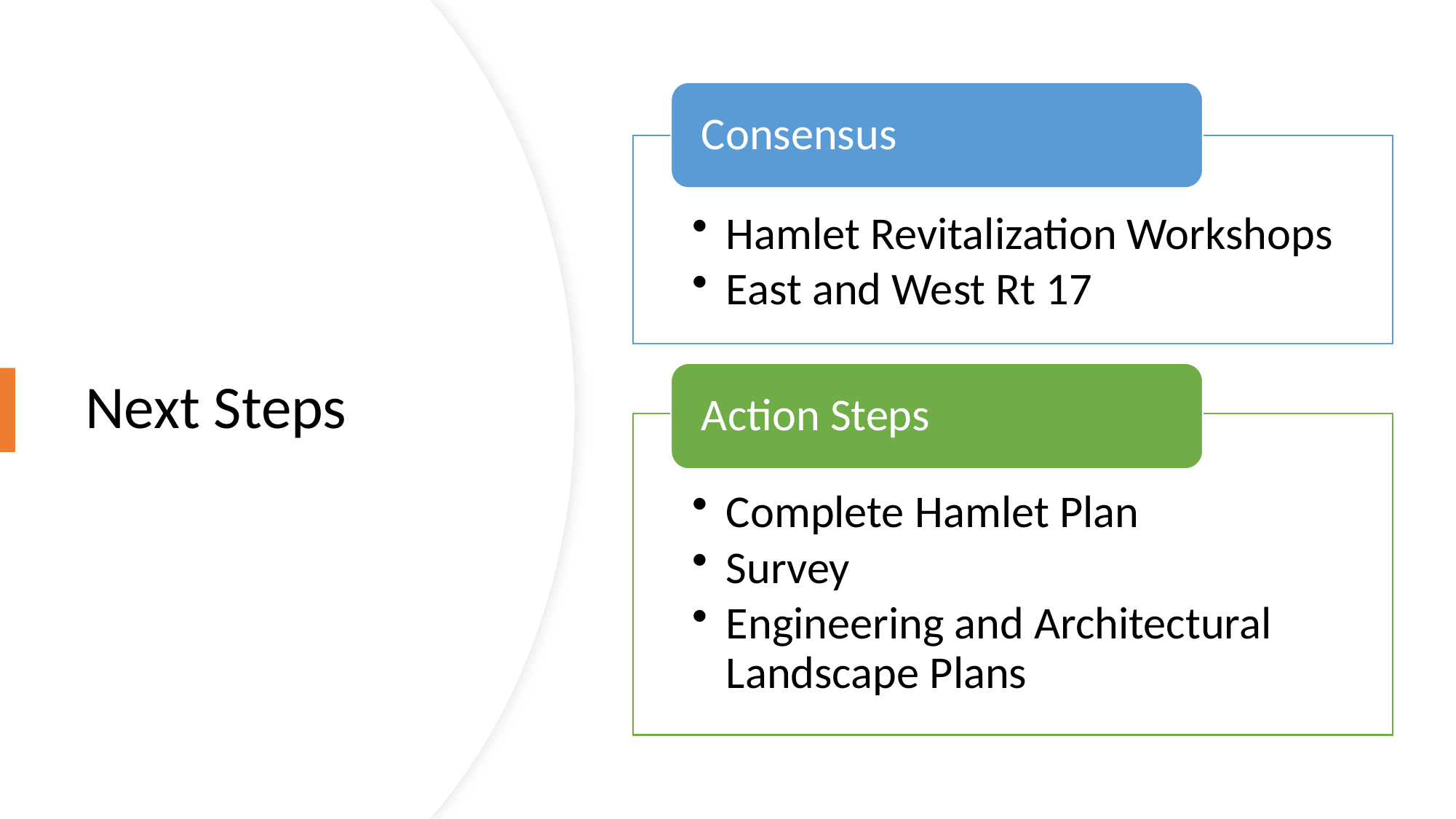

Hamlet Revitalization Workshops
East and West Rt 17
Consensus
Complete Hamlet Plan
Survey
Engineering and Architectural Landscape Plans
Action Steps
# Next Steps